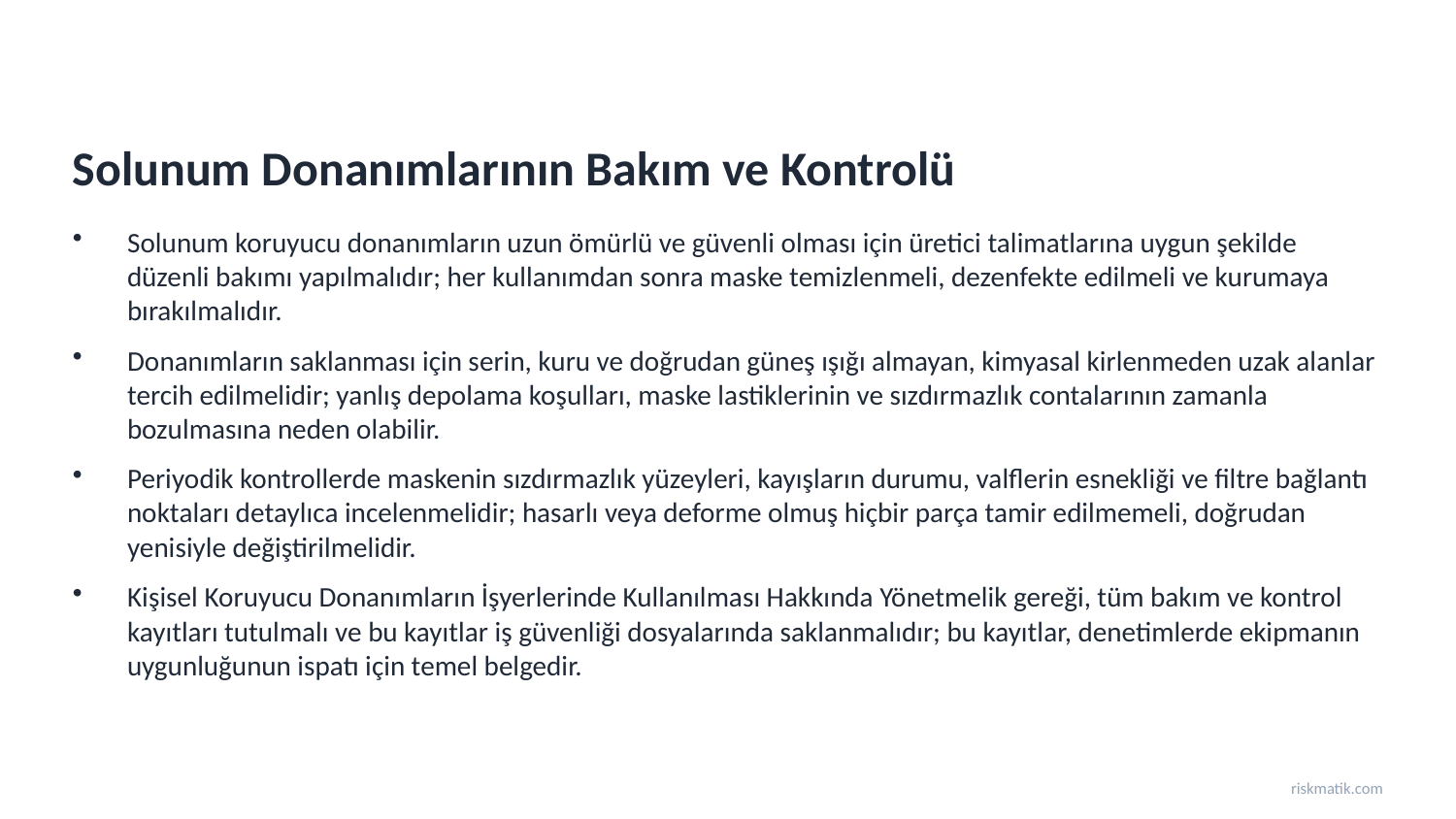

Solunum Donanımlarının Bakım ve Kontrolü
Solunum koruyucu donanımların uzun ömürlü ve güvenli olması için üretici talimatlarına uygun şekilde düzenli bakımı yapılmalıdır; her kullanımdan sonra maske temizlenmeli, dezenfekte edilmeli ve kurumaya bırakılmalıdır.
Donanımların saklanması için serin, kuru ve doğrudan güneş ışığı almayan, kimyasal kirlenmeden uzak alanlar tercih edilmelidir; yanlış depolama koşulları, maske lastiklerinin ve sızdırmazlık contalarının zamanla bozulmasına neden olabilir.
Periyodik kontrollerde maskenin sızdırmazlık yüzeyleri, kayışların durumu, valflerin esnekliği ve filtre bağlantı noktaları detaylıca incelenmelidir; hasarlı veya deforme olmuş hiçbir parça tamir edilmemeli, doğrudan yenisiyle değiştirilmelidir.
Kişisel Koruyucu Donanımların İşyerlerinde Kullanılması Hakkında Yönetmelik gereği, tüm bakım ve kontrol kayıtları tutulmalı ve bu kayıtlar iş güvenliği dosyalarında saklanmalıdır; bu kayıtlar, denetimlerde ekipmanın uygunluğunun ispatı için temel belgedir.
riskmatik.com